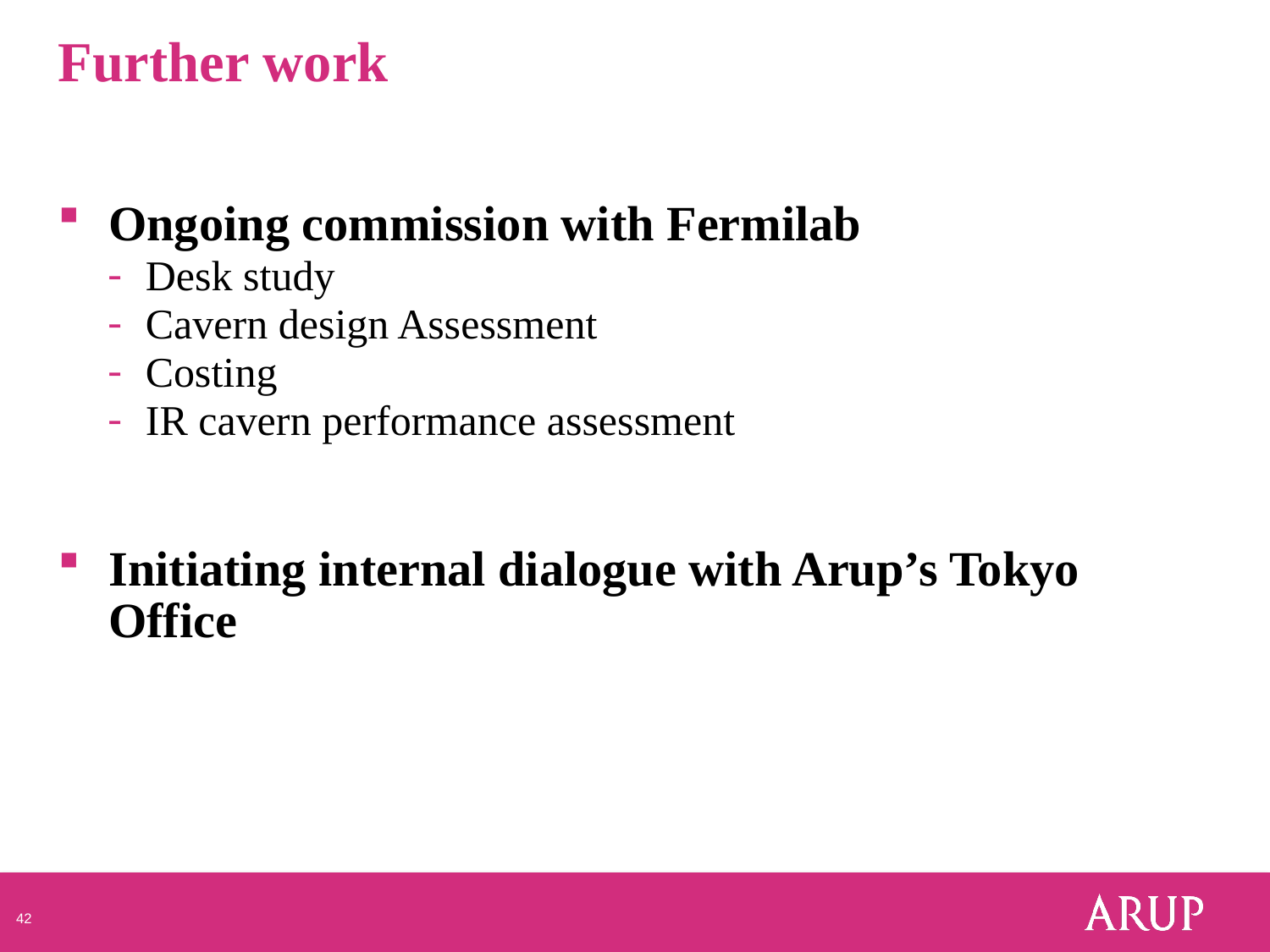

# Further work
Ongoing commission with Fermilab
Desk study
Cavern design Assessment
Costing
IR cavern performance assessment

Initiating internal dialogue with Arup’s Tokyo Office